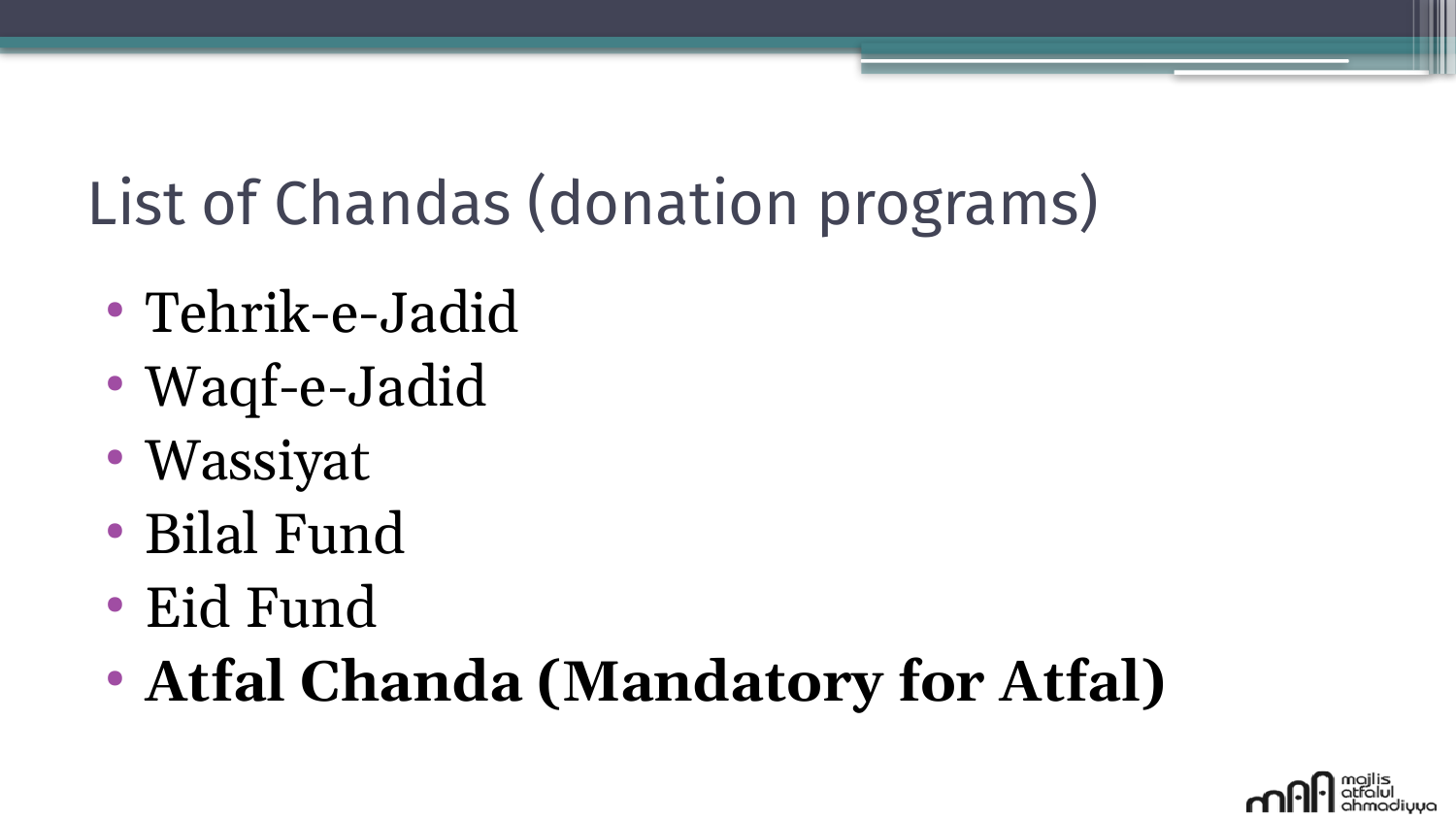

# List of Chandas (donation programs)
Tehrik-e-Jadid
Waqf-e-Jadid
Wassiyat
Bilal Fund
Eid Fund
Atfal Chanda (Mandatory for Atfal)